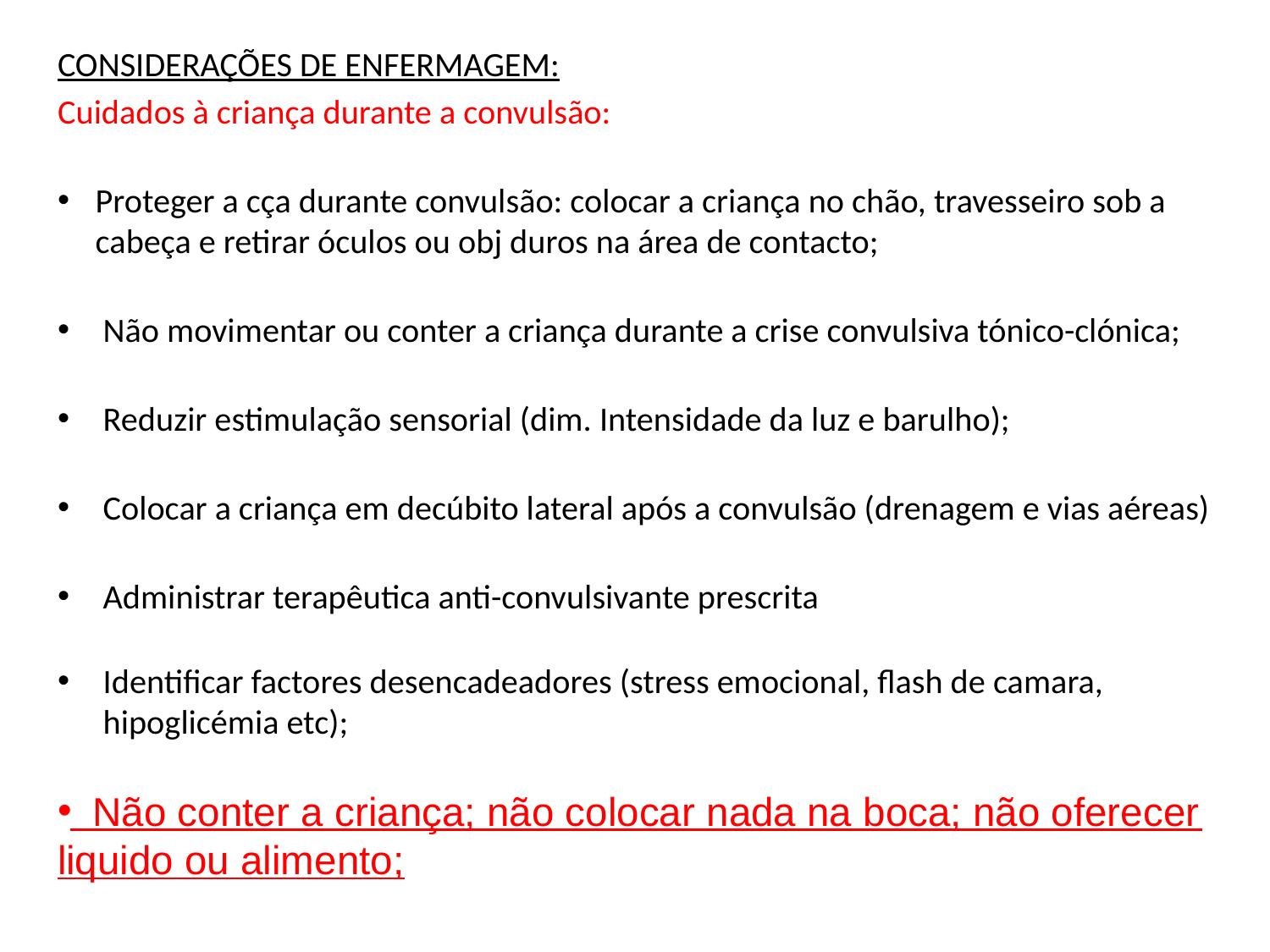

CONSIDERAÇÕES DE ENFERMAGEM:
Cuidados à criança durante a convulsão:

Proteger a cça durante convulsão: colocar a criança no chão, travesseiro sob a cabeça e retirar óculos ou obj duros na área de contacto;

Não movimentar ou conter a criança durante a crise convulsiva tónico-clónica;

Reduzir estimulação sensorial (dim. Intensidade da luz e barulho);

Colocar a criança em decúbito lateral após a convulsão (drenagem e vias aéreas)

Administrar terapêutica anti-convulsivante prescrita

Identificar factores desencadeadores (stress emocional, flash de camara, hipoglicémia etc);

  Não conter a criança; não colocar nada na boca; não oferecer liquido ou alimento;